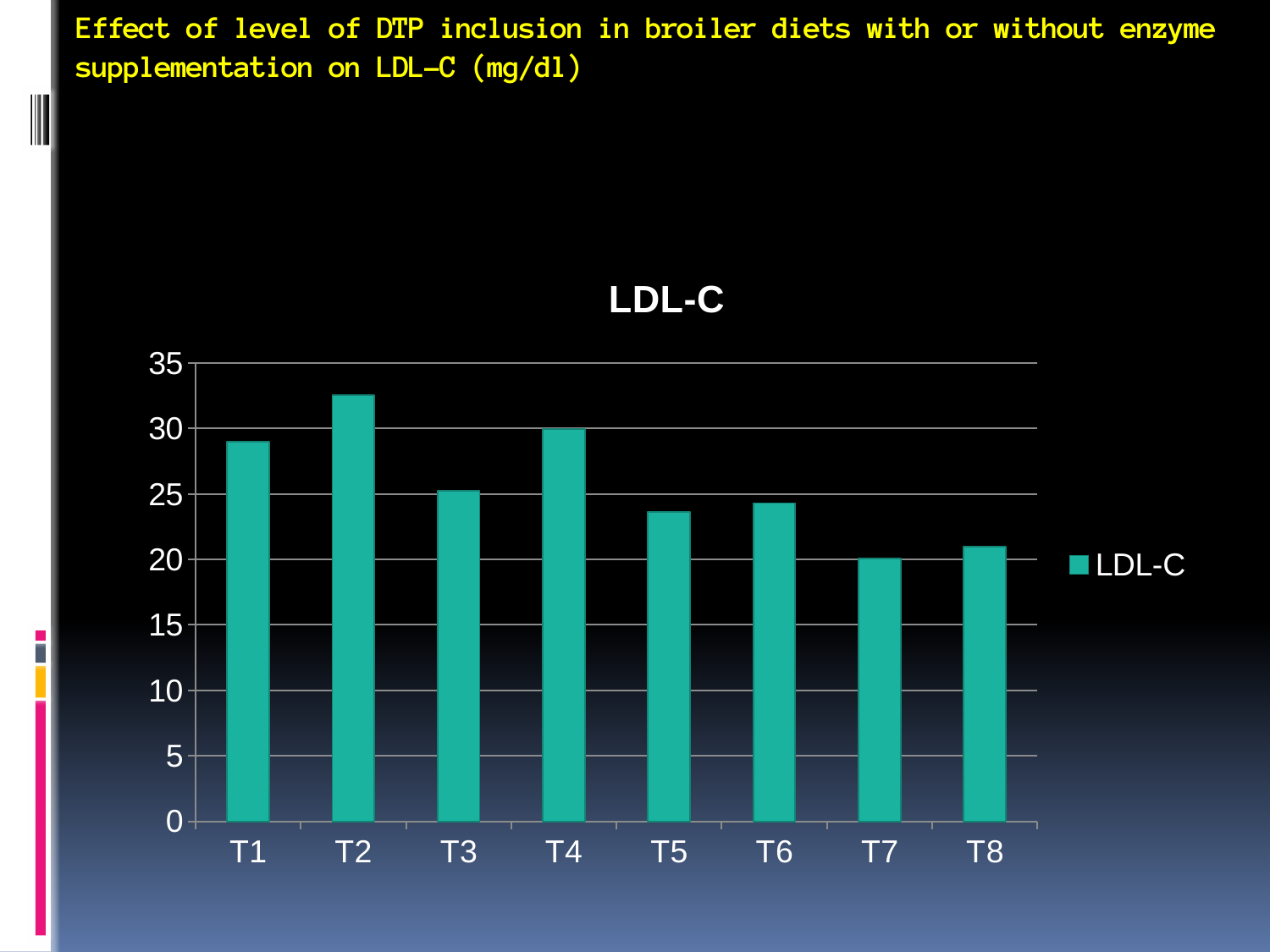

# Effect of level of DTP inclusion in broiler diets with or without enzyme supplementation on LDL-C (mg/dl)

### Chart:

| Category | LDL-C |
|---|---|
| T1 | 28.959999999999987 |
| T2 | 32.57 |
| T3 | 25.24 |
| T4 | 29.959999999999987 |
| T5 | 23.62 |
| T6 | 24.3 |
| T7 | 20.04 |
| T8 | 20.99 |